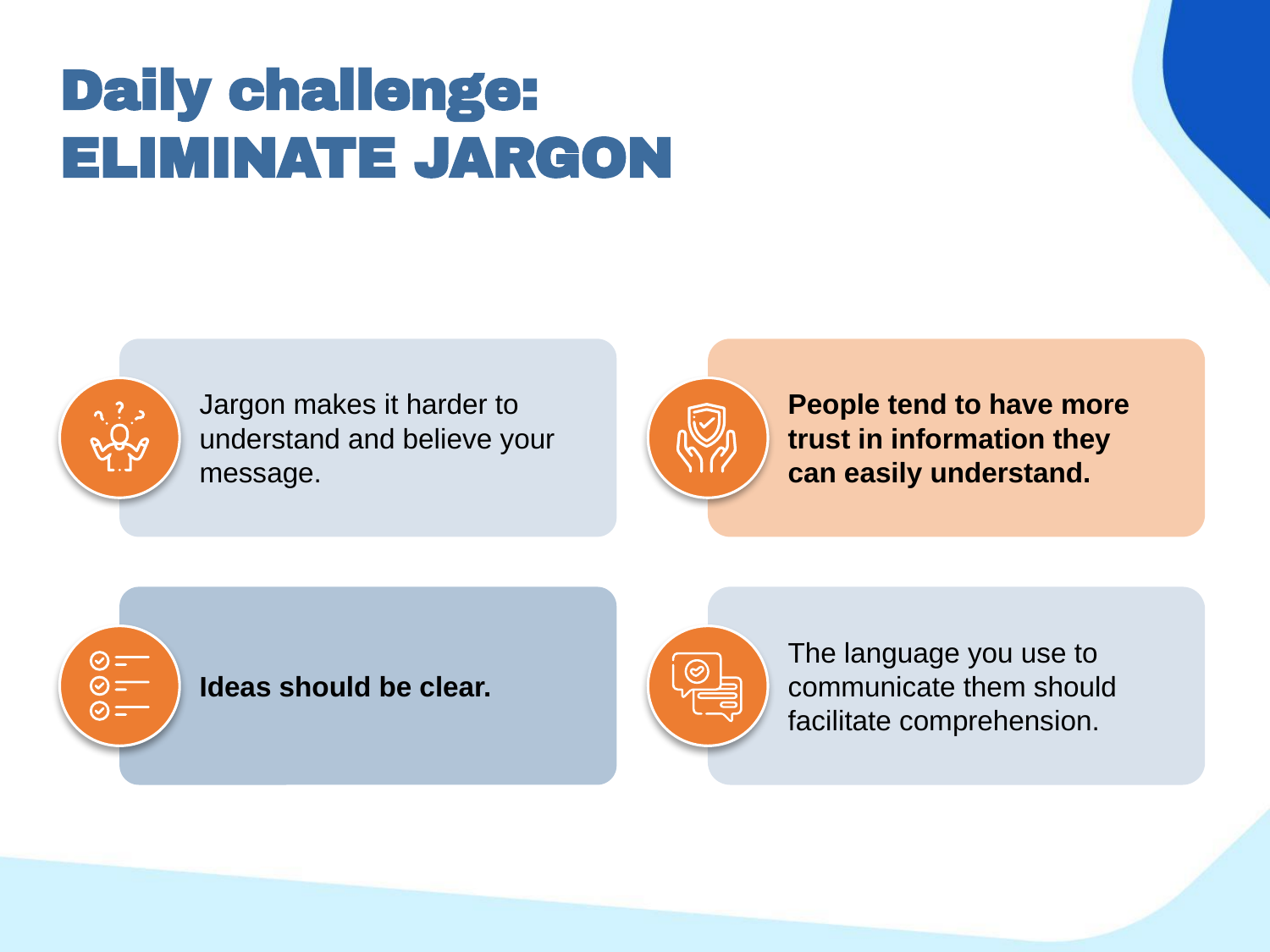

Daily challenge:
ELIMINATE JARGON

Jargon makes it harder to understand and believe your message.
People tend to have more trust in information they can easily understand.

The language you use to communicate them should facilitate comprehension.

Ideas should be clear.